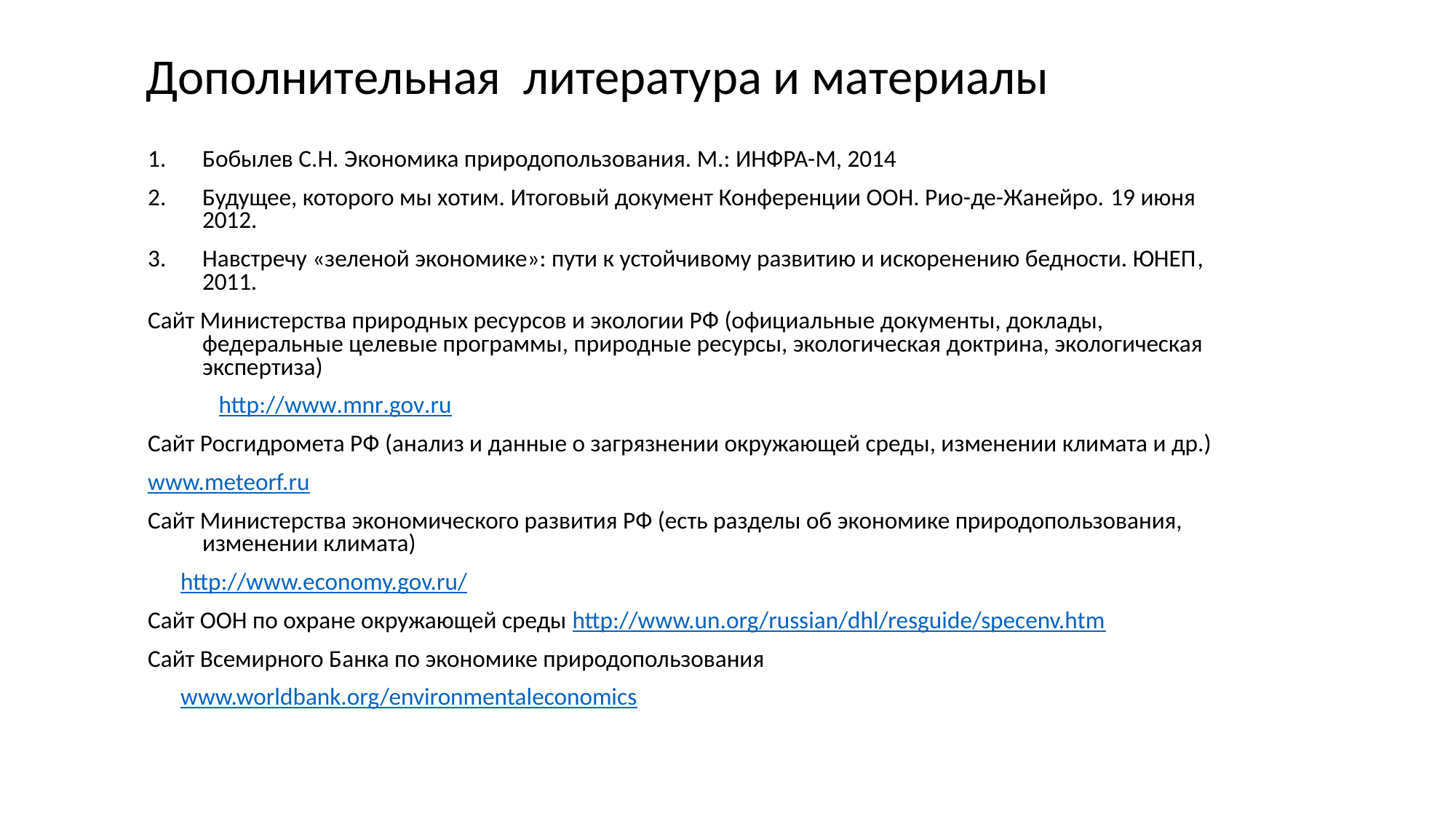

# Дополнительная  литература и материалы
Бобылев С.Н. Экономика природопользования. М.: ИНФРА-М, 2014
Будущее, которого мы хотим. Итоговый документ Конференции ООН. Рио-де-Жанейро. 19 июня 2012.
Навстречу «зеленой экономике»: пути к устойчивому развитию и искоренению бедности. ЮНЕП, 2011.
Сайт Министерства природных ресурсов и экологии РФ (официальные документы, доклады, федеральные целевые программы, природные ресурсы, экологическая доктрина, экологическая экспертиза)
             http://www.mnr.gov.ru
Сайт Росгидромета РФ (анализ и данные о загрязнении окружающей среды, изменении климата и др.)
www.meteorf.ru
Сайт Министерства экономического развития РФ (есть разделы об экономике природопользования, изменении климата)
      http://www.economy.gov.ru/
Сайт ООН по охране окружающей среды http://www.un.org/russian/dhl/resguide/specenv.htm
Сайт Всемирного Банка по экономике природопользования
      www.worldbank.org/environmentaleconomics